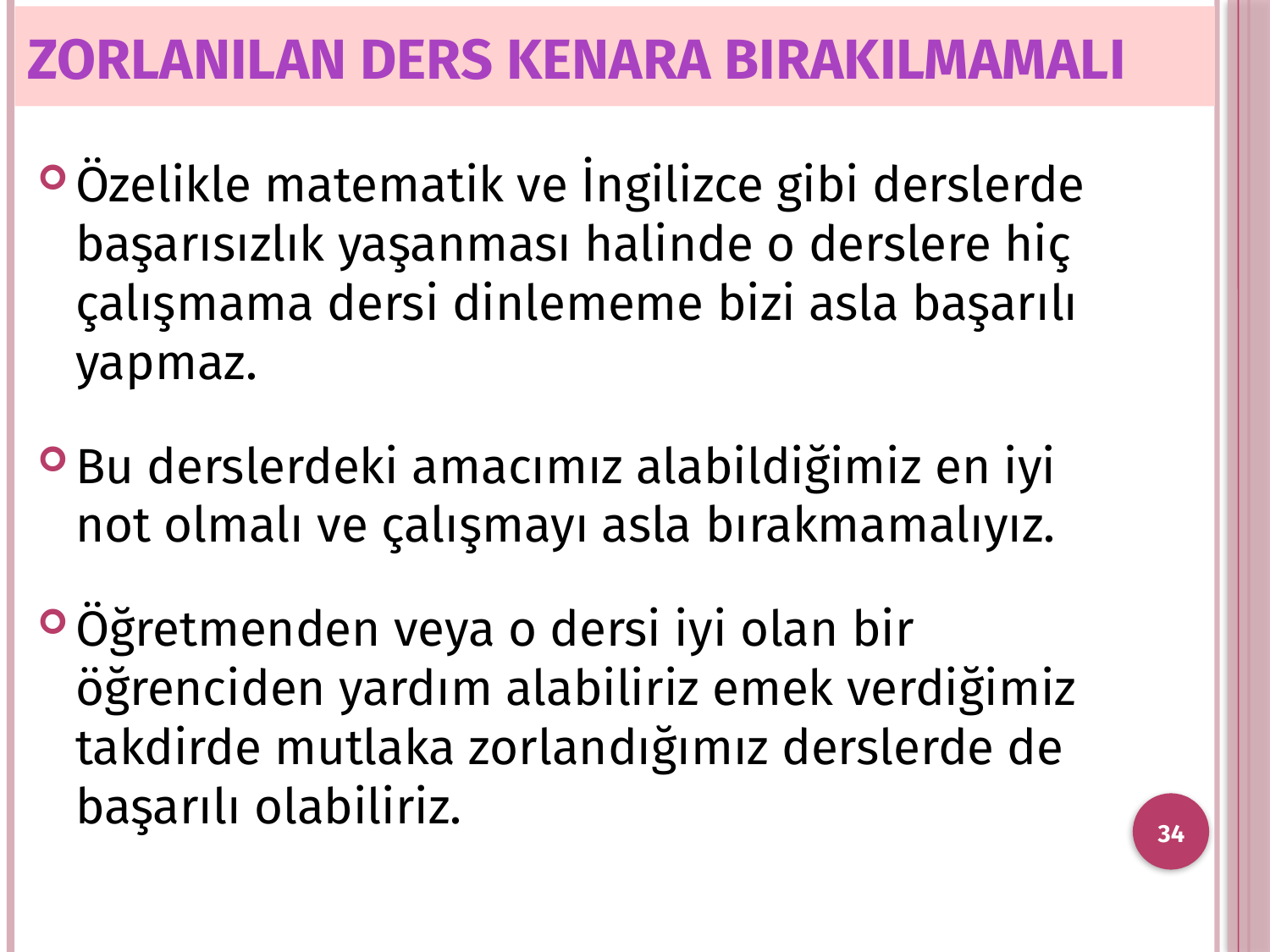

# ZORLANILAN DERS KENARA BIRAKILMAMALI
Özelikle matematik ve İngilizce gibi derslerde başarısızlık yaşanması halinde o derslere hiç çalışmama dersi dinlememe bizi asla başarılı yapmaz.

Bu derslerdeki amacımız alabildiğimiz en iyi not olmalı ve çalışmayı asla bırakmamalıyız.

Öğretmenden veya o dersi iyi olan bir öğrenciden yardım alabiliriz emek verdiğimiz takdirde mutlaka zorlandığımız derslerde de başarılı olabiliriz.
34